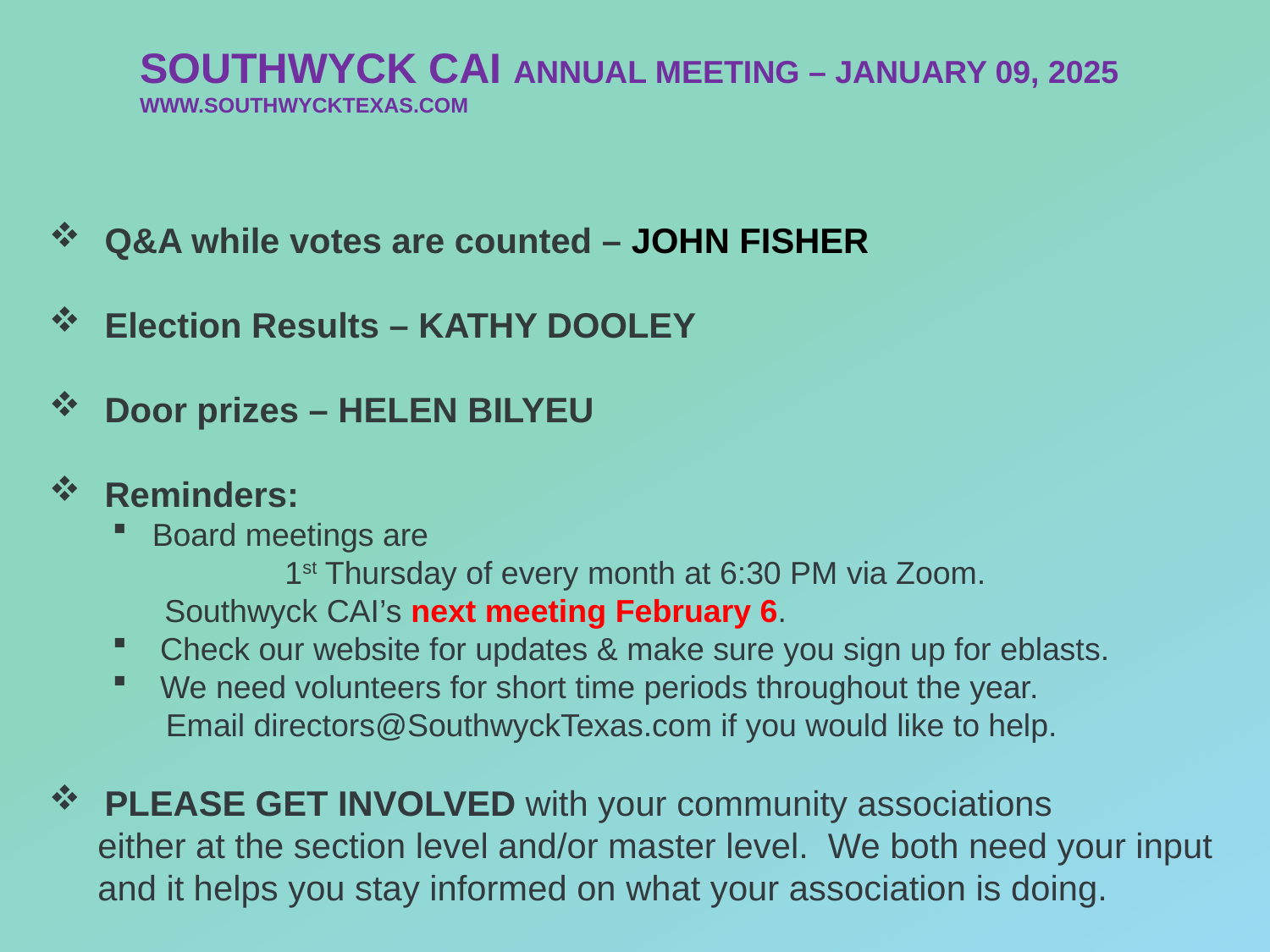

SOUTHWYCK CAI ANNUAL MEETING – JANUARY 09, 2025
WWW.SOUTHWYCKTEXAS.COM

Q&A while votes are counted – JOHN FISHER

Election Results – KATHY DOOLEY

Door prizes – HELEN BILYEU

Reminders:
Board meetings are
       	      1st Thursday of every month at 6:30 PM via Zoom.
             Southwyck CAI’s next meeting February 6.
Check our website for updates & make sure you sign up for eblasts.
We need volunteers for short time periods throughout the year.
      Email directors@SouthwyckTexas.com if you would like to help.

PLEASE GET INVOLVED with your community associations
     either at the section level and/or master level.  We both need your input
     and it helps you stay informed on what your association is doing.